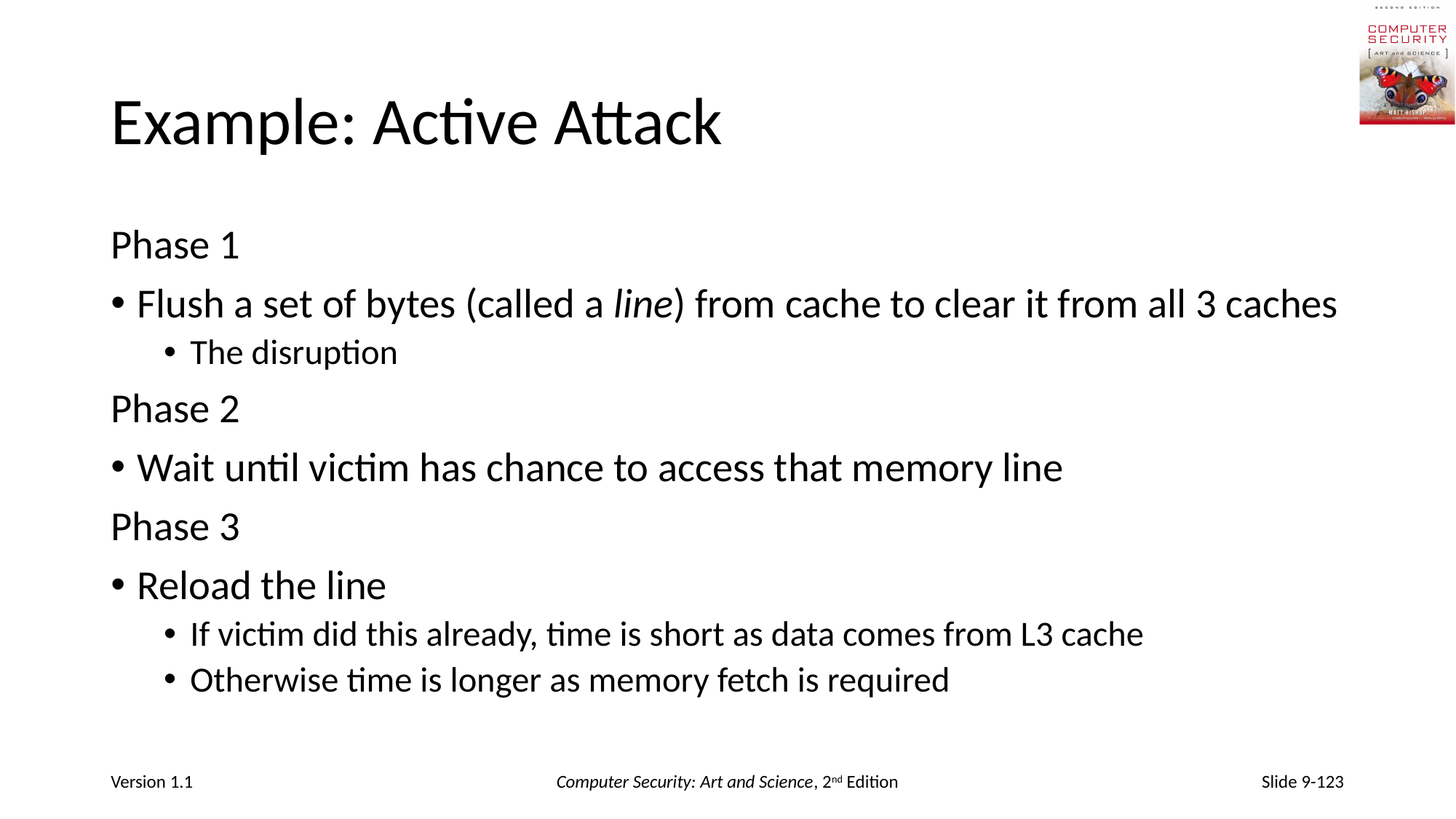

# Example: Active Attack
Phase 1
Flush a set of bytes (called a line) from cache to clear it from all 3 caches
The disruption
Phase 2
Wait until victim has chance to access that memory line
Phase 3
Reload the line
If victim did this already, time is short as data comes from L3 cache
Otherwise time is longer as memory fetch is required
Version 1.1
Computer Security: Art and Science, 2nd Edition
Slide 9-123